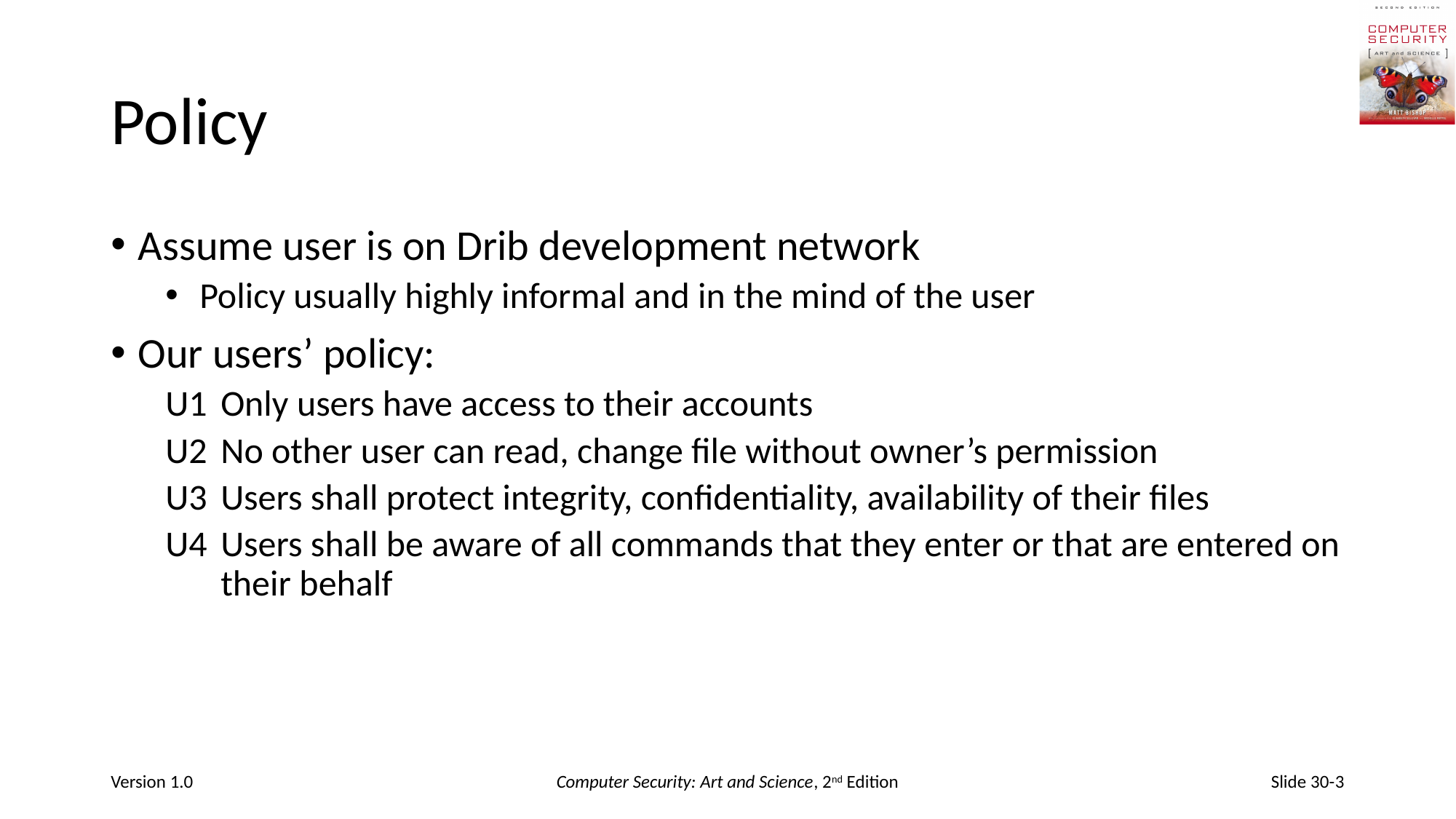

# Policy
Assume user is on Drib development network
Policy usually highly informal and in the mind of the user
Our users’ policy:
U1	Only users have access to their accounts
U2	No other user can read, change file without owner’s permission
U3	Users shall protect integrity, confidentiality, availability of their files
U4	Users shall be aware of all commands that they enter or that are entered on their behalf
Version 1.0
Computer Security: Art and Science, 2nd Edition
Slide 30-3